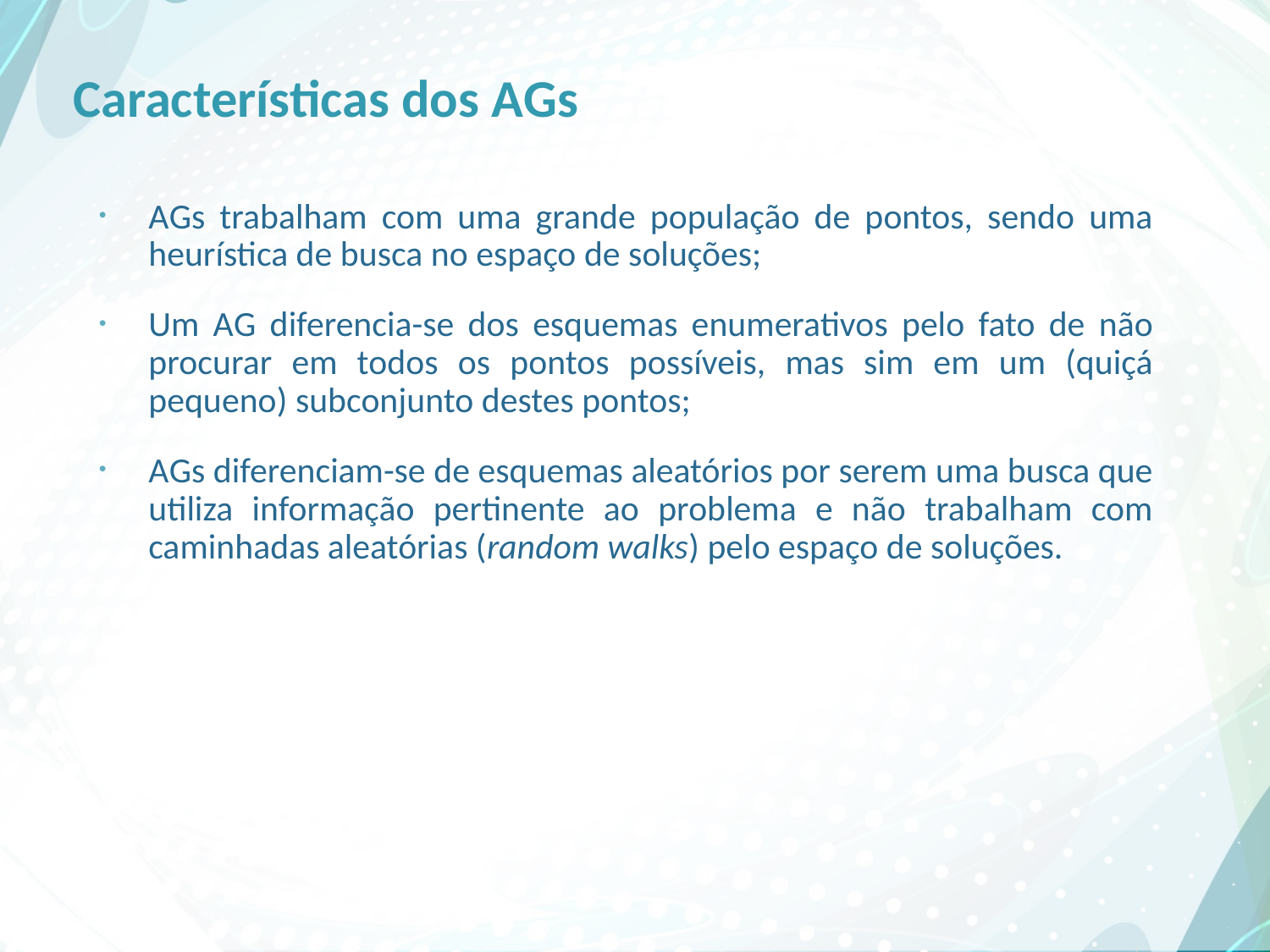

# Características dos AGs
AGs trabalham com uma grande população de pontos, sendo uma heurística de busca no espaço de soluções;
Um AG diferencia-se dos esquemas enumerativos pelo fato de não procurar em todos os pontos possíveis, mas sim em um (quiçá pequeno) subconjunto destes pontos;
AGs diferenciam-se de esquemas aleatórios por serem uma busca que utiliza informação pertinente ao problema e não trabalham com caminhadas aleatórias (random walks) pelo espaço de soluções.

66